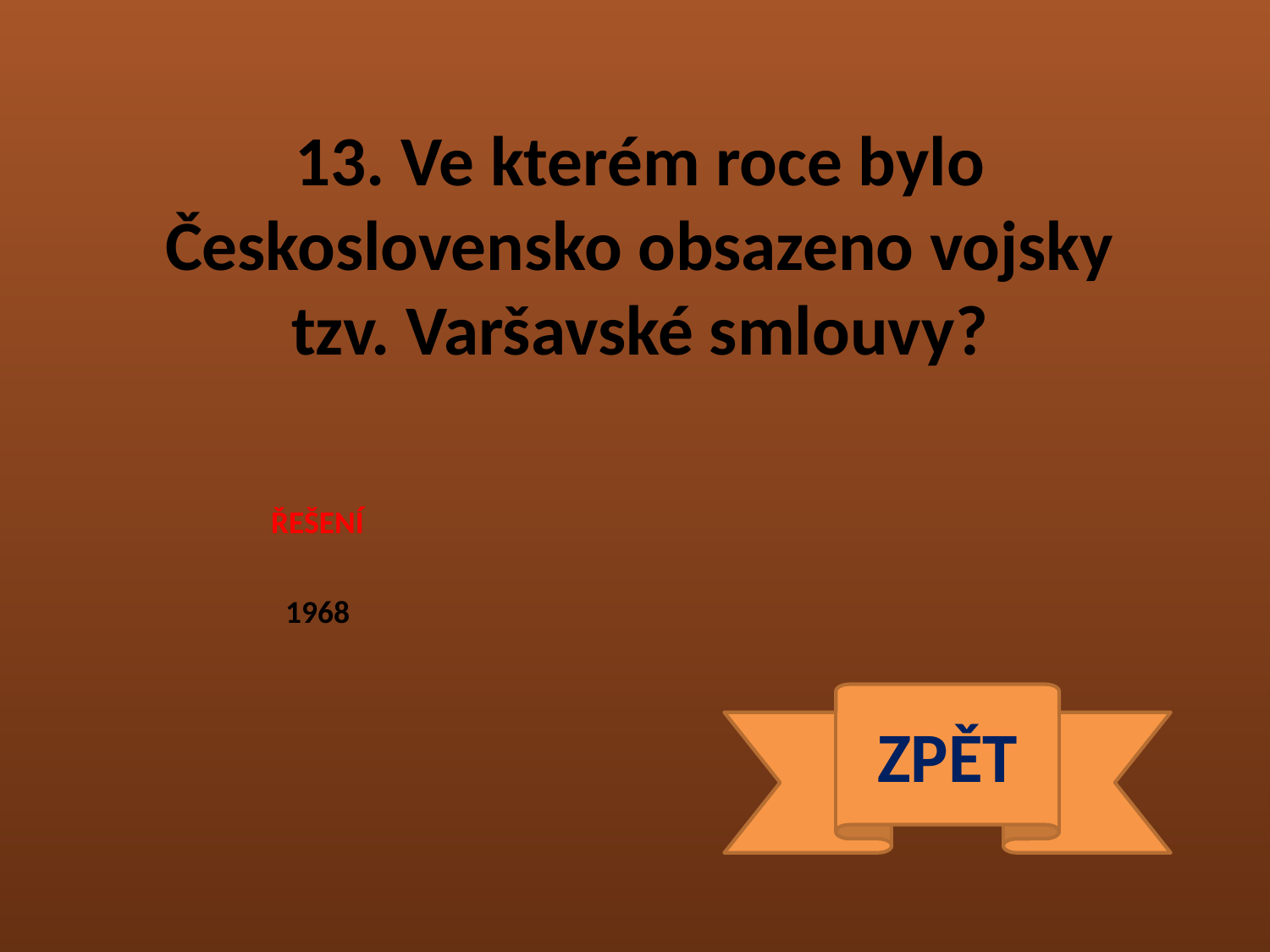

13. Ve kterém roce bylo Československo obsazeno vojsky tzv. Varšavské smlouvy?
ŘEŠENÍ
1968
ZPĚT